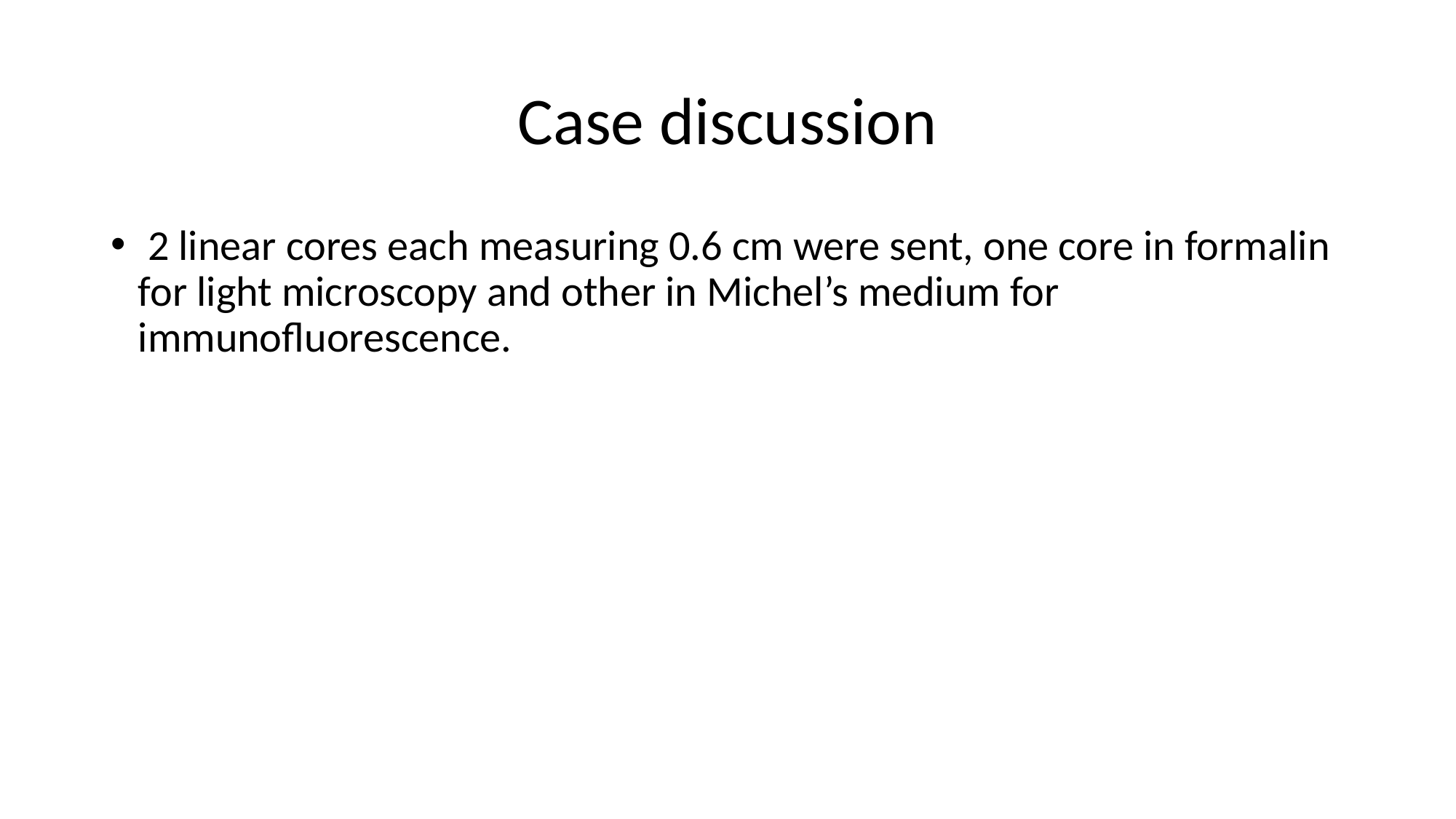

# Case discussion
 2 linear cores each measuring 0.6 cm were sent, one core in formalin for light microscopy and other in Michel’s medium for immunofluorescence.